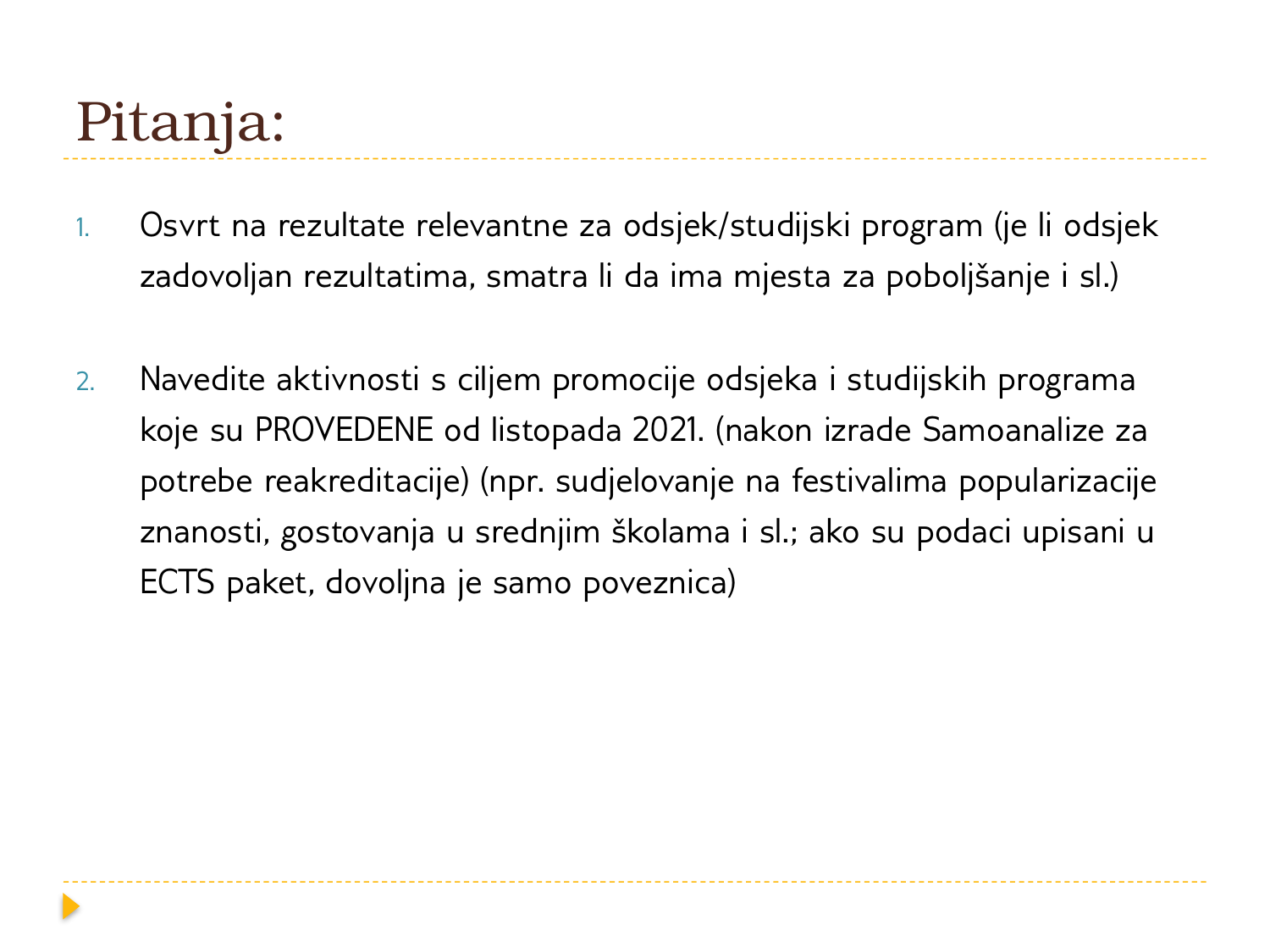

# Pitanja:
Osvrt na rezultate relevantne za odsjek/studijski program (je li odsjek zadovoljan rezultatima, smatra li da ima mjesta za poboljšanje i sl.)
Navedite aktivnosti s ciljem promocije odsjeka i studijskih programa koje su PROVEDENE od listopada 2021. (nakon izrade Samoanalize za potrebe reakreditacije) (npr. sudjelovanje na festivalima popularizacije znanosti, gostovanja u srednjim školama i sl.; ako su podaci upisani u ECTS paket, dovoljna je samo poveznica)